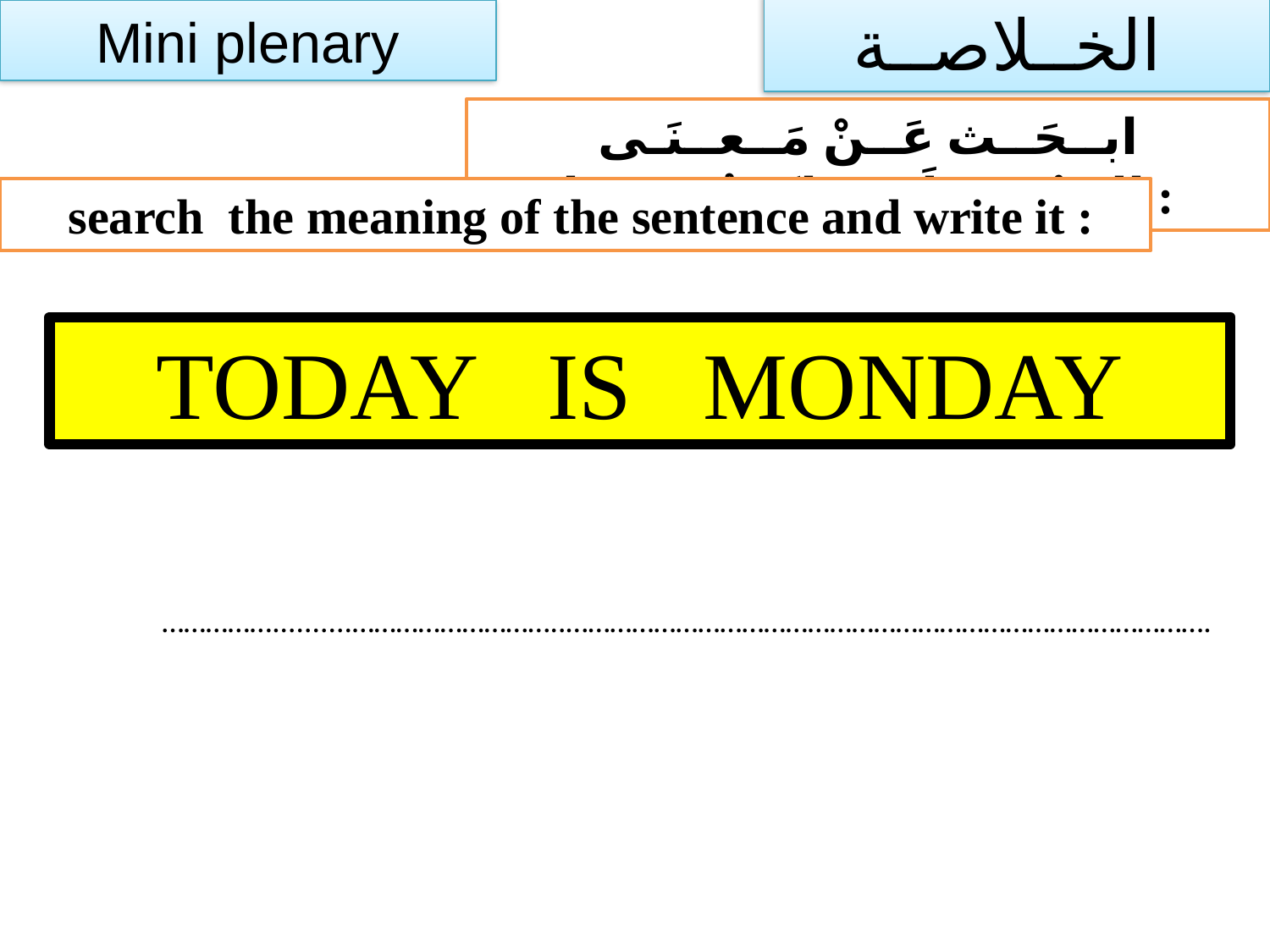

Mini plenary
الخــلاصــة
ابــحَــث عَــنْ مَــعــنَـى الــجُــمــلَـة  واكــتُــبــهَـا :
 search  the meaning of the sentence and write it :
TODAY   IS   MONDAY
……………..........………………………..…………………………………………………………………………….